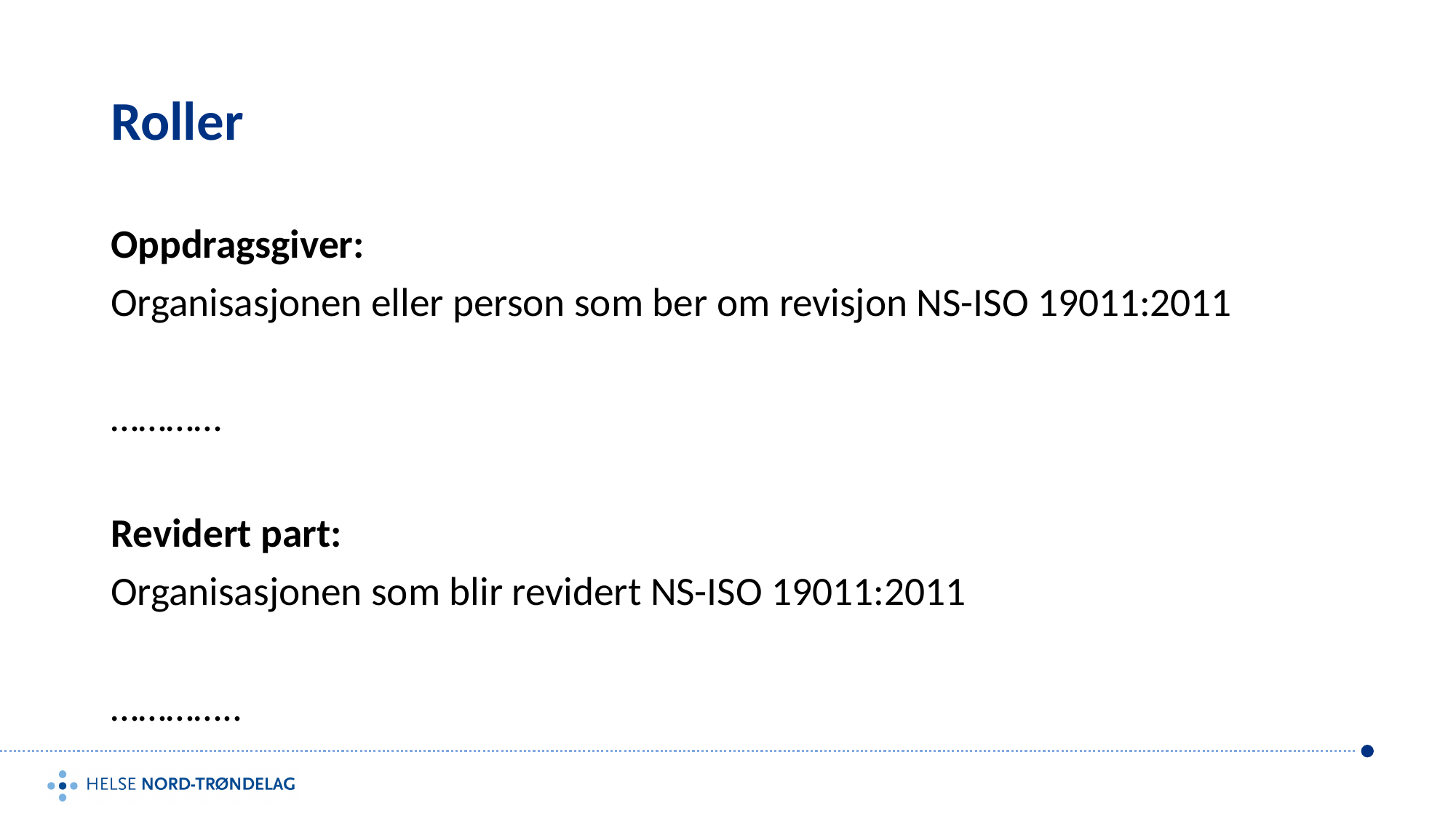

# Roller
Oppdragsgiver:
Organisasjonen eller person som ber om revisjon NS-ISO 19011:2011

…………

Revidert part:
Organisasjonen som blir revidert NS-ISO 19011:2011

…………..